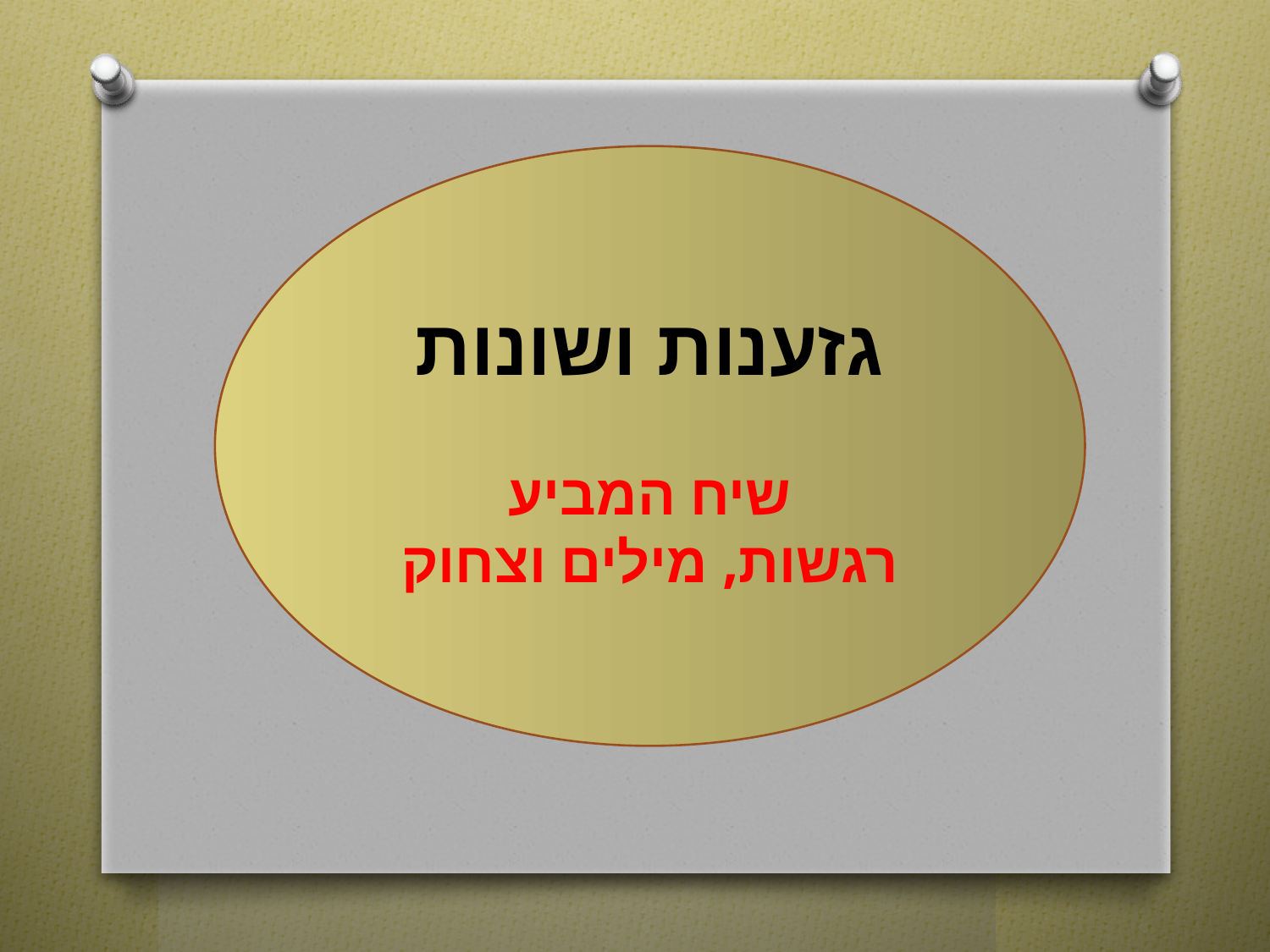

גזענות ושונות

שיח המביע
רגשות, מילים וצחוק